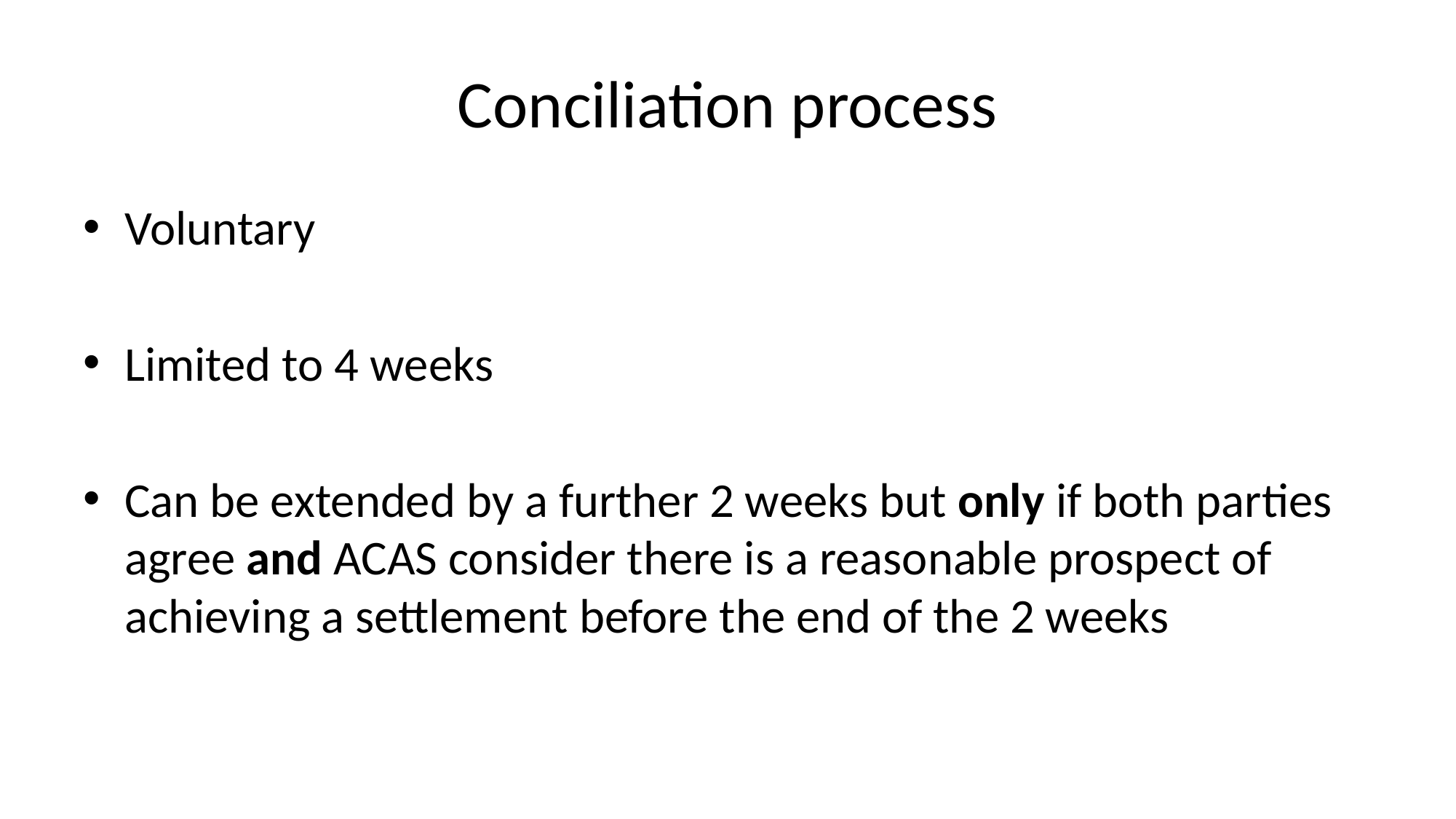

# Conciliation process
Voluntary

Limited to 4 weeks

Can be extended by a further 2 weeks but only if both parties agree and ACAS consider there is a reasonable prospect of achieving a settlement before the end of the 2 weeks